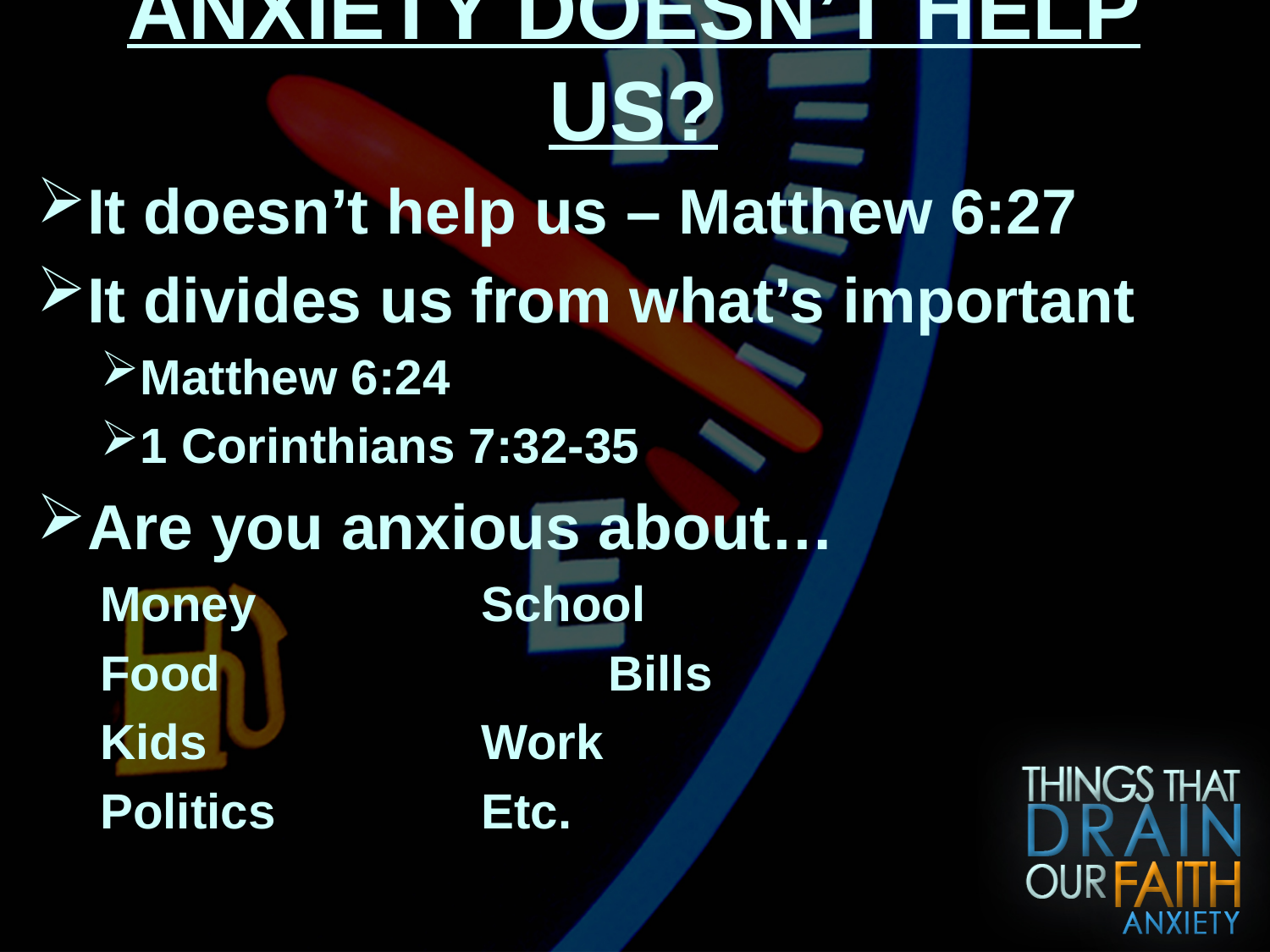

ANXIETY DOESN’T HELP US?
It doesn’t help us – Matthew 6:27
It divides us from what’s important
Matthew 6:24
1 Corinthians 7:32-35
Are you anxious about…
Money 		School
Food 			Bills
Kids 			Work
Politics 		Etc.